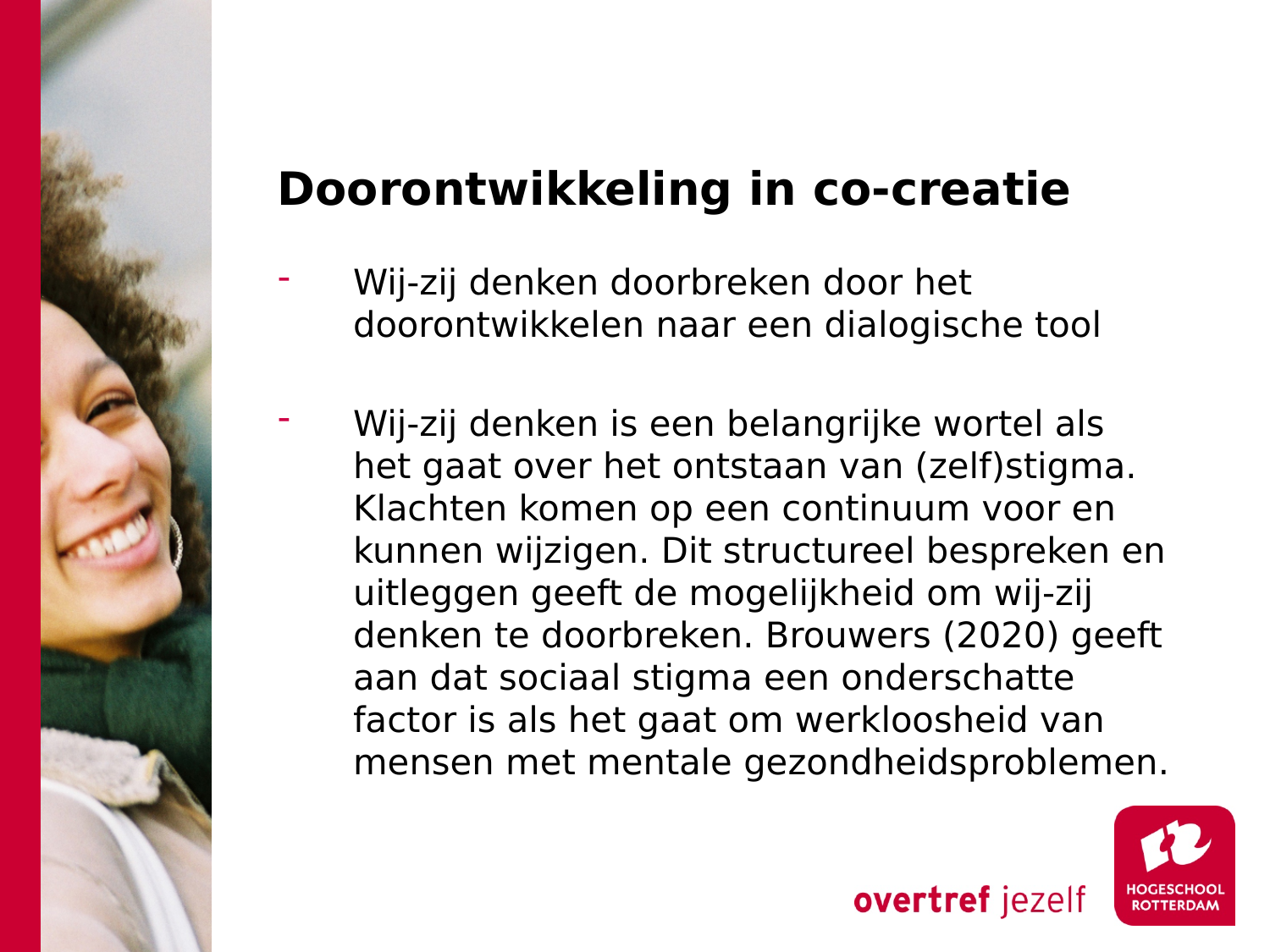

# Doorontwikkeling in co-creatie
Wij-zij denken doorbreken door het doorontwikkelen naar een dialogische tool

Wij-zij denken is een belangrijke wortel als het gaat over het ontstaan van (zelf)stigma. Klachten komen op een continuum voor en kunnen wijzigen. Dit structureel bespreken en uitleggen geeft de mogelijkheid om wij-zij denken te doorbreken. Brouwers (2020) geeft aan dat sociaal stigma een onderschatte factor is als het gaat om werkloosheid van mensen met mentale gezondheidsproblemen.